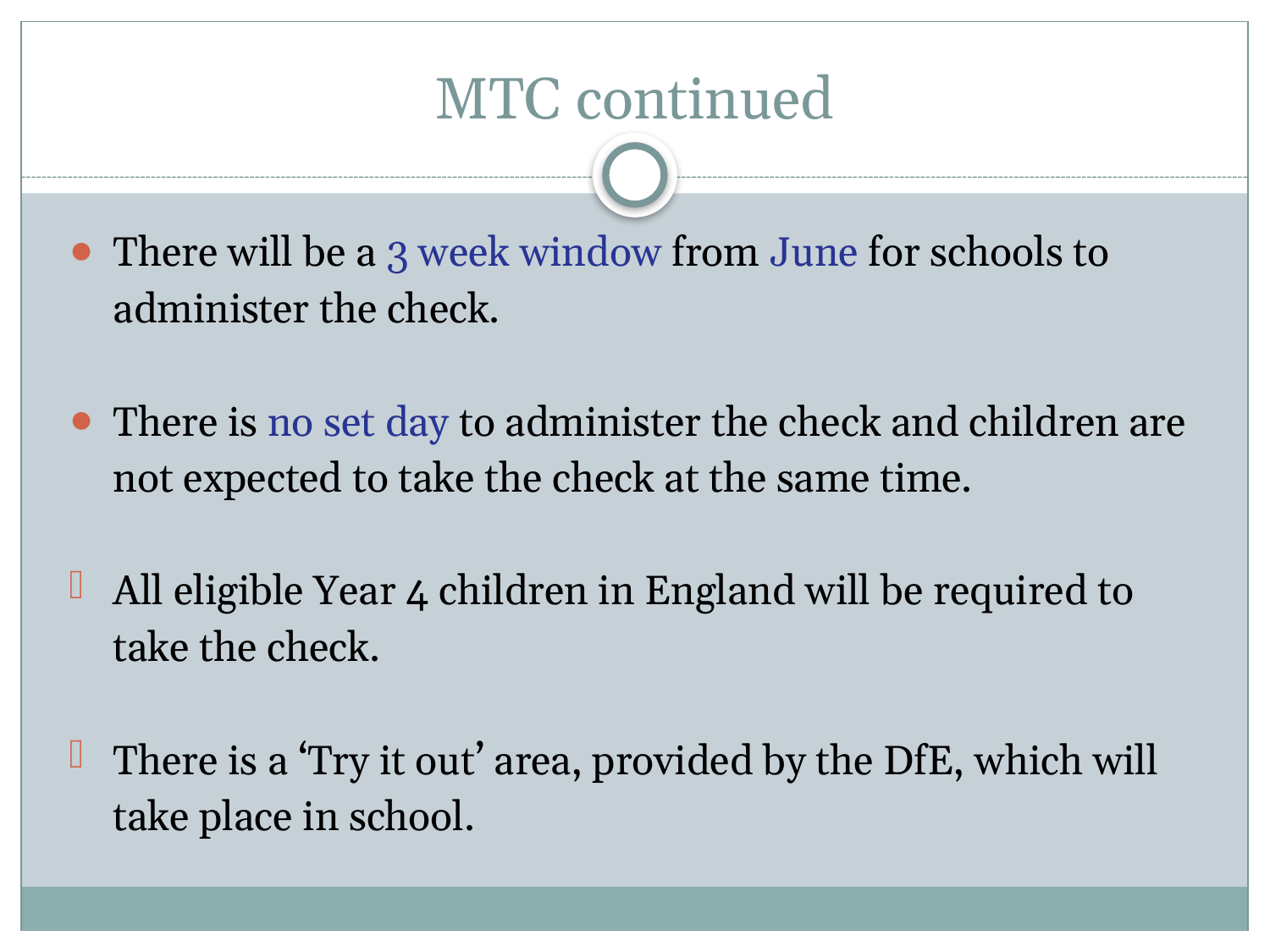

# MTC continued
There will be a 3 week window from June for schools to administer the check.

There is no set day to administer the check and children are not expected to take the check at the same time.

All eligible Year 4 children in England will be required to take the check.

There is a ‘Try it out’ area, provided by the DfE, which will take place in school.